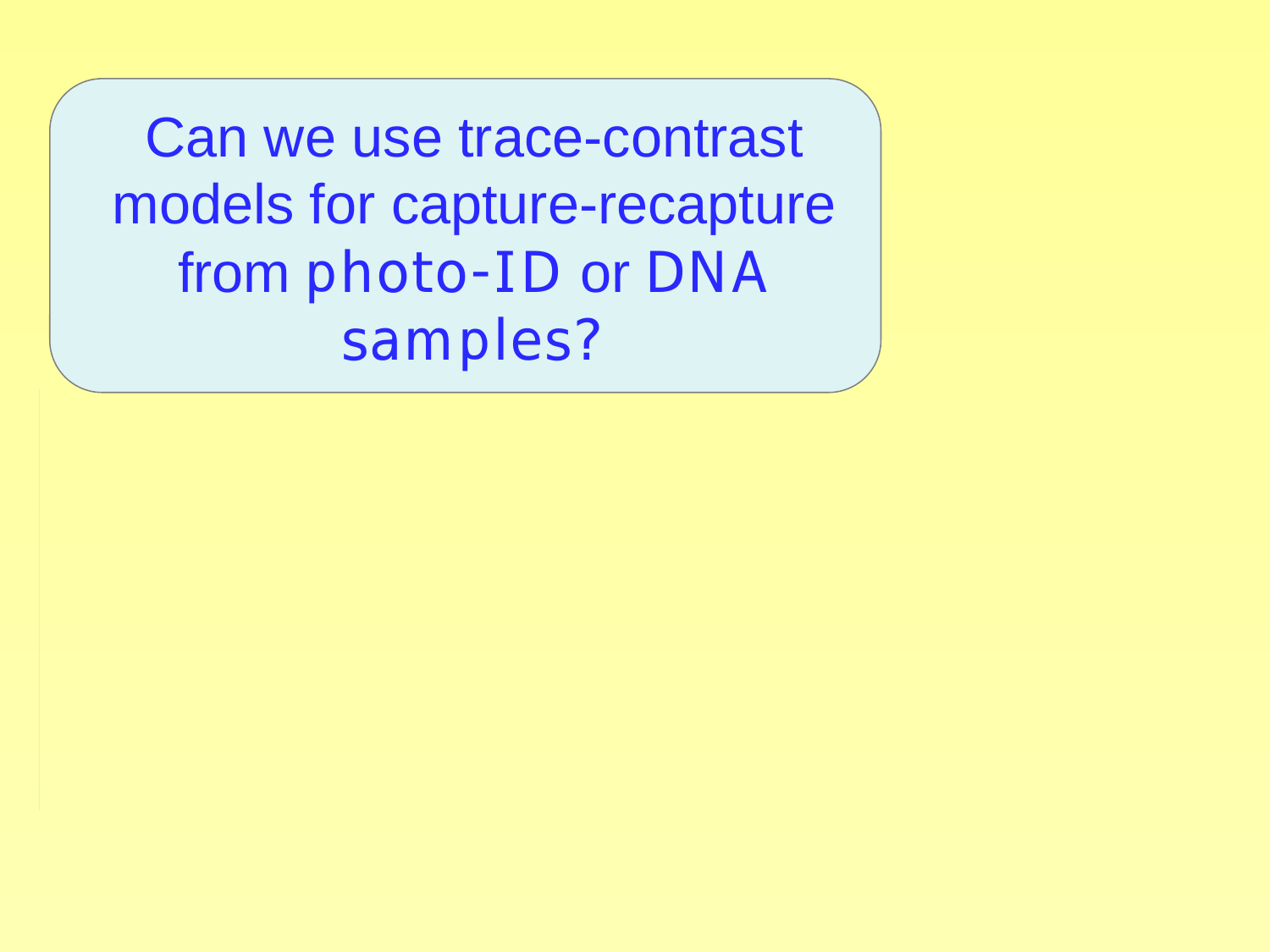

Can we use trace-contrast models for capture-recapture from photo-ID or DNA samples?